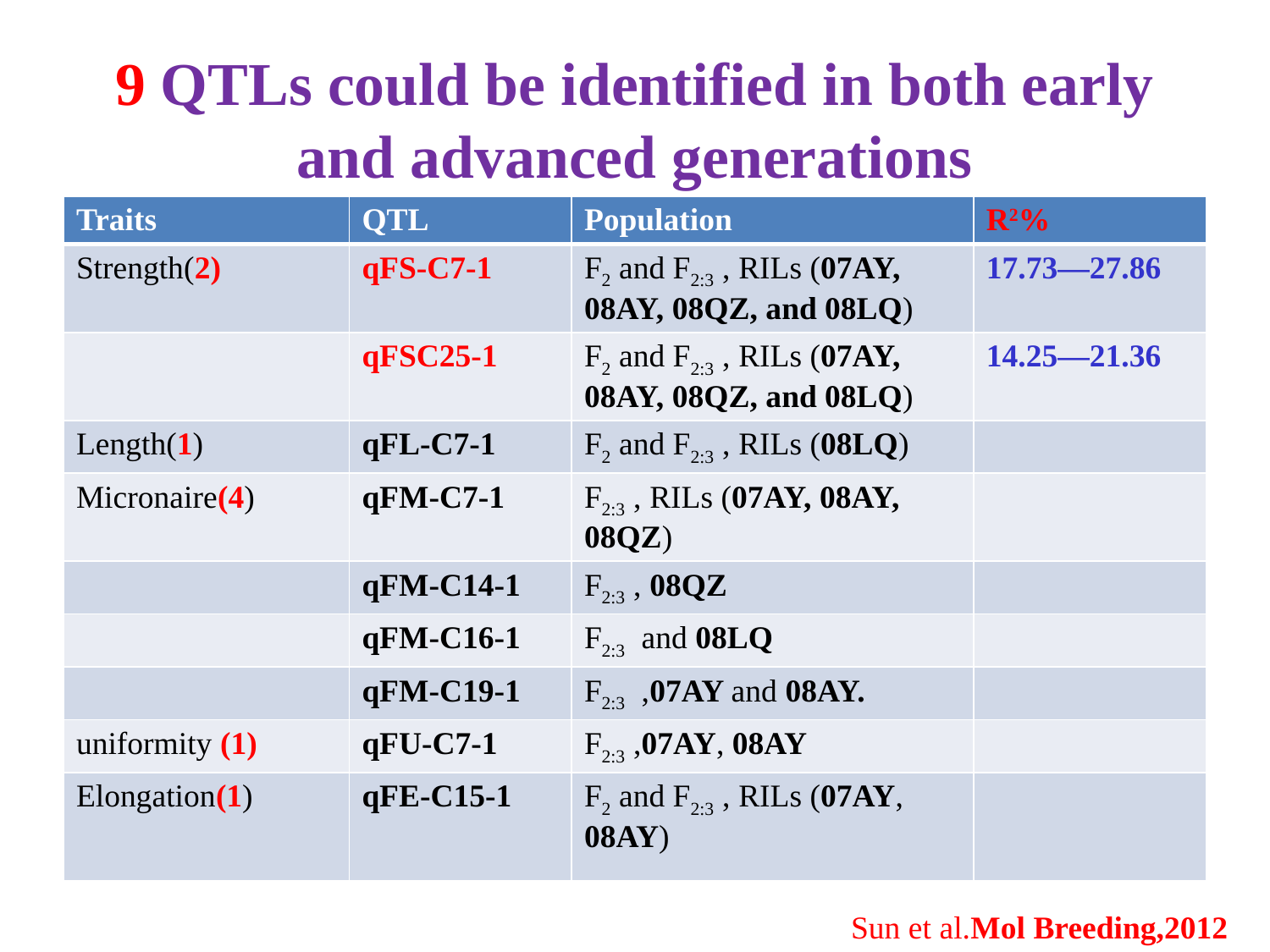

# 9 QTLs could be identified in both early and advanced generations
| Traits | QTL | Population | R2% |
| --- | --- | --- | --- |
| Strength(2) | qFS-C7-1 | F2 and F2:3 , RILs (07AY, 08AY, 08QZ, and 08LQ) | 17.73—27.86 |
|  | qFSC25-1 | F2 and F2:3 , RILs (07AY, 08AY, 08QZ, and 08LQ) | 14.25—21.36 |
| Length(1) | qFL-C7-1 | F2 and F2:3 , RILs (08LQ) |  |
| Micronaire(4) | qFM-C7-1 | F2:3 , RILs (07AY, 08AY, 08QZ) |  |
|  | qFM-C14-1 | F2:3 , 08QZ |  |
|  | qFM-C16-1 | F2:3 and 08LQ |  |
|  | qFM-C19-1 | F2:3 ,07AY and 08AY. |  |
| uniformity (1) | qFU-C7-1 | F2:3 ,07AY, 08AY |  |
| Elongation(1) | qFE-C15-1 | F2 and F2:3 , RILs (07AY, 08AY) |  |

Sun et al.Mol Breeding,2012